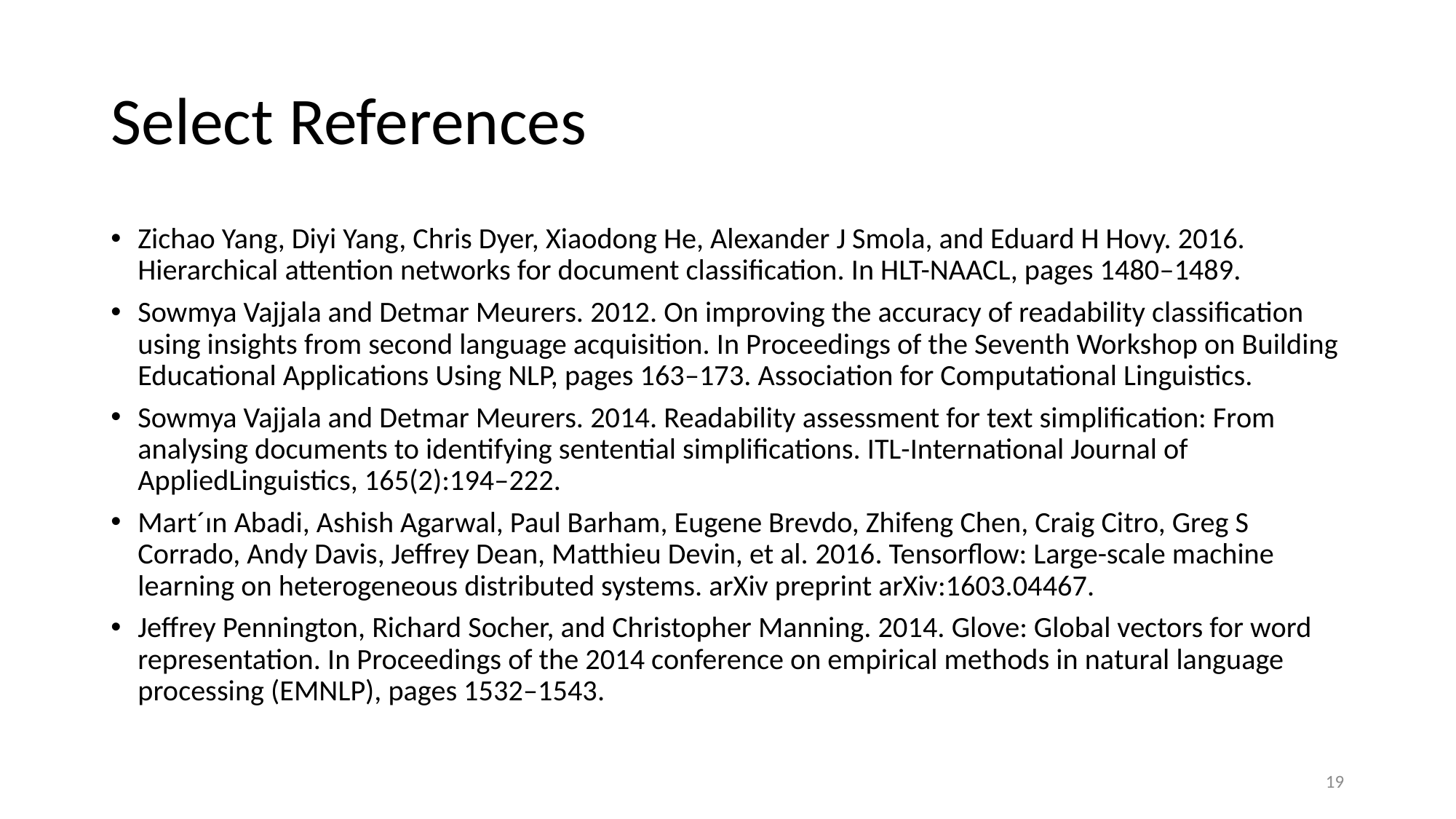

# Select References
Zichao Yang, Diyi Yang, Chris Dyer, Xiaodong He, Alexander J Smola, and Eduard H Hovy. 2016. Hierarchical attention networks for document classification. In HLT-NAACL, pages 1480–1489.
Sowmya Vajjala and Detmar Meurers. 2012. On improving the accuracy of readability classification using insights from second language acquisition. In Proceedings of the Seventh Workshop on Building Educational Applications Using NLP, pages 163–173. Association for Computational Linguistics.
Sowmya Vajjala and Detmar Meurers. 2014. Readability assessment for text simplification: From analysing documents to identifying sentential simplifications. ITL-International Journal of AppliedLinguistics, 165(2):194–222.
Mart´ın Abadi, Ashish Agarwal, Paul Barham, Eugene Brevdo, Zhifeng Chen, Craig Citro, Greg S Corrado, Andy Davis, Jeffrey Dean, Matthieu Devin, et al. 2016. Tensorflow: Large-scale machine learning on heterogeneous distributed systems. arXiv preprint arXiv:1603.04467.
Jeffrey Pennington, Richard Socher, and Christopher Manning. 2014. Glove: Global vectors for word representation. In Proceedings of the 2014 conference on empirical methods in natural language processing (EMNLP), pages 1532–1543.
19